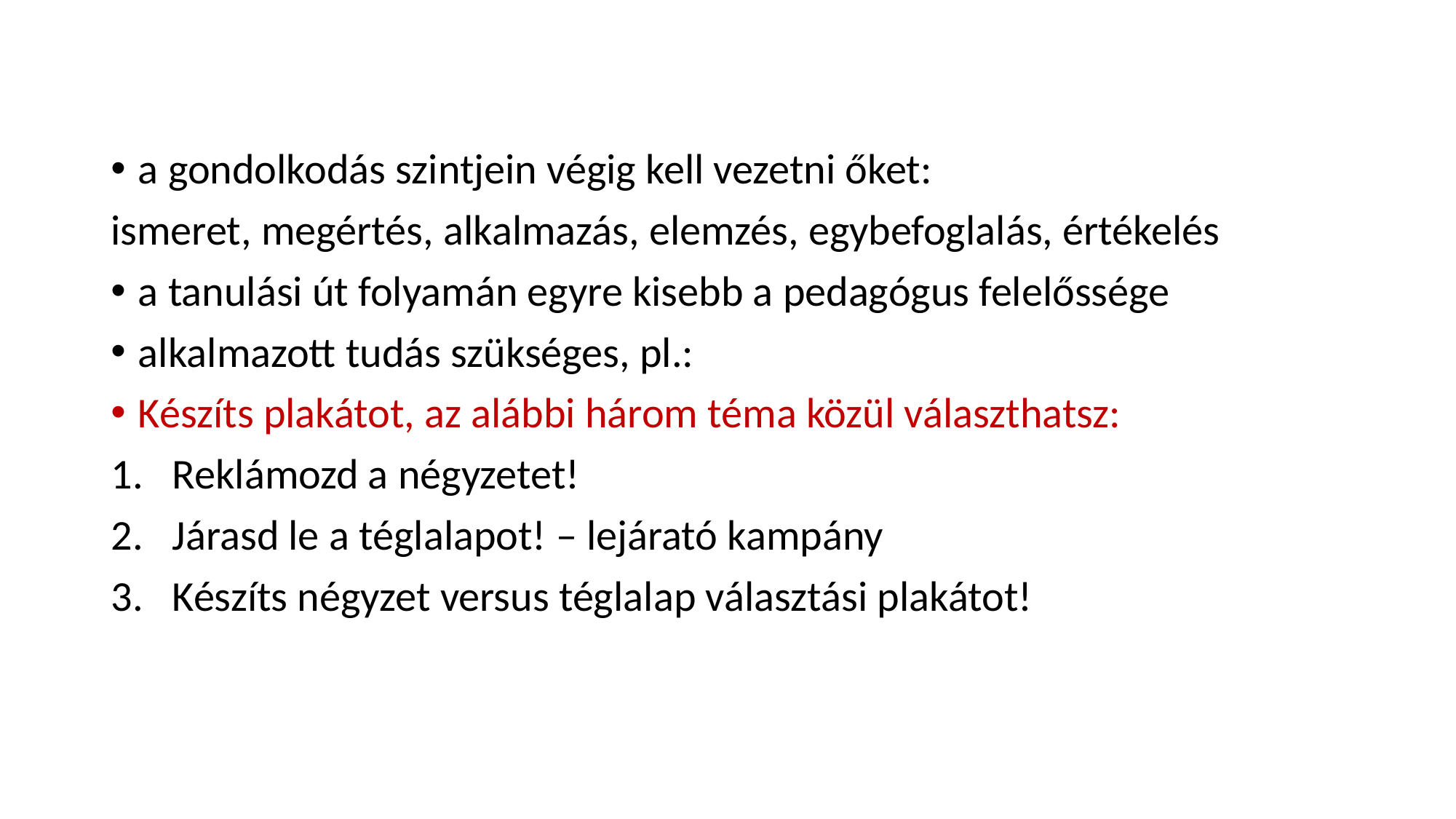

#
a gondolkodás szintjein végig kell vezetni őket:
ismeret, megértés, alkalmazás, elemzés, egybefoglalás, értékelés
a tanulási út folyamán egyre kisebb a pedagógus felelőssége
alkalmazott tudás szükséges, pl.:
Készíts plakátot, az alábbi három téma közül választhatsz:
Reklámozd a négyzetet!
Járasd le a téglalapot! – lejárató kampány
Készíts négyzet versus téglalap választási plakátot!